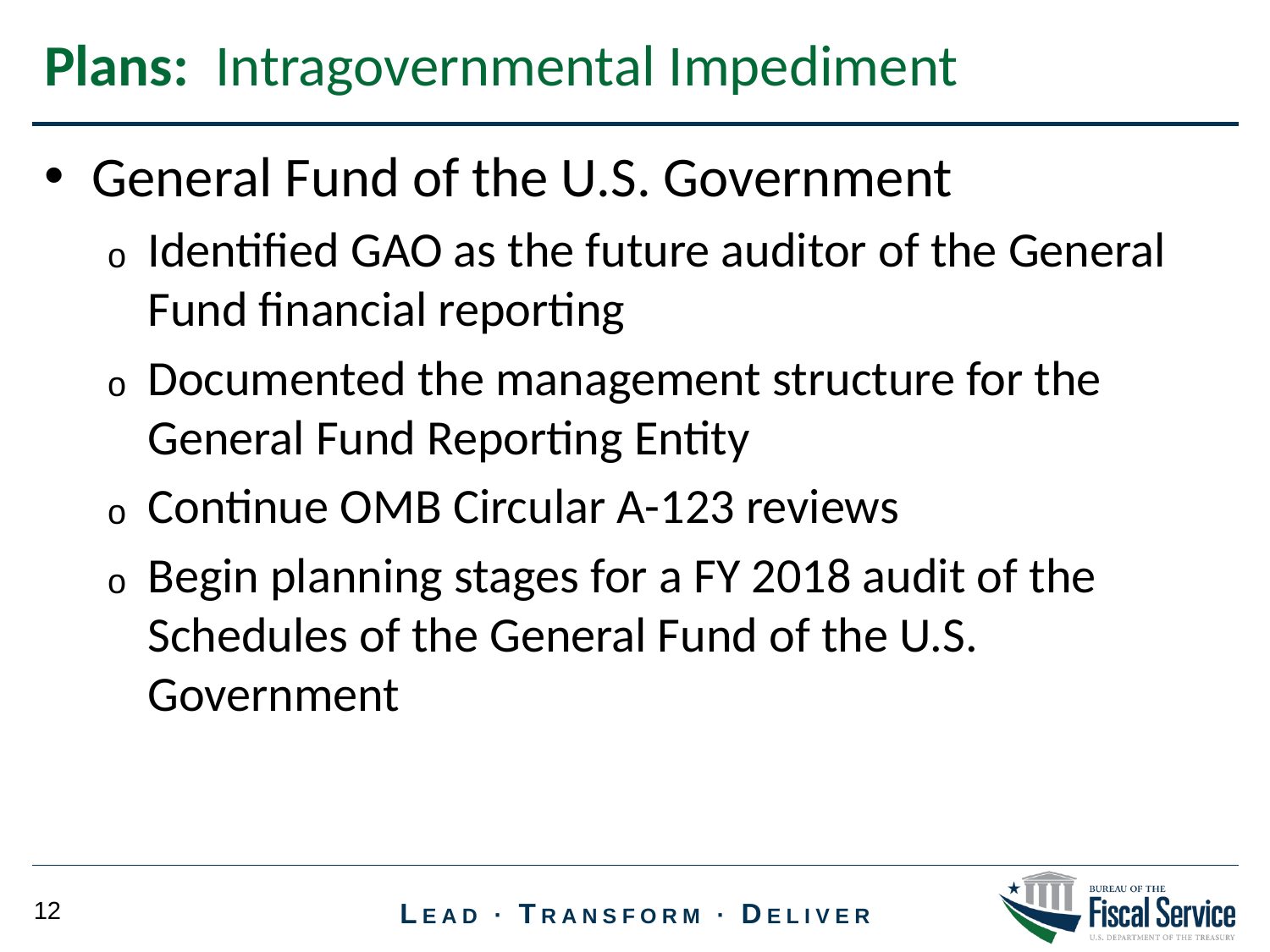

Plans:  Intragovernmental Impediment

General Fund of the U.S. Government
Identified GAO as the future auditor of the General Fund financial reporting
Documented the management structure for the General Fund Reporting Entity
Continue OMB Circular A-123 reviews
Begin planning stages for a FY 2018 audit of the Schedules of the General Fund of the U.S. Government